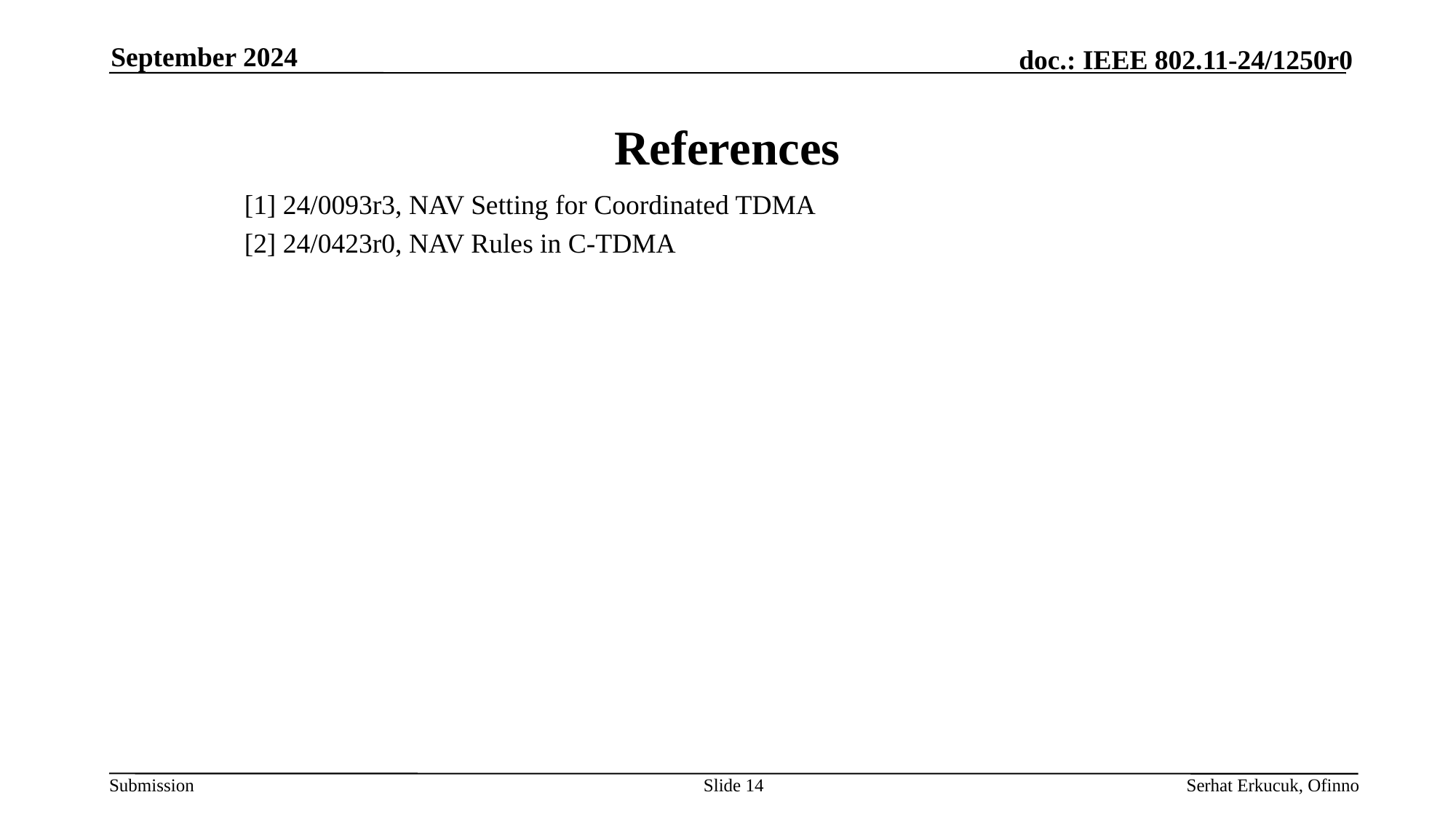

September 2024
# References
[1] 24/0093r3, NAV Setting for Coordinated TDMA
[2] 24/0423r0, NAV Rules in C-TDMA

Slide 14
Serhat Erkucuk, Ofinno